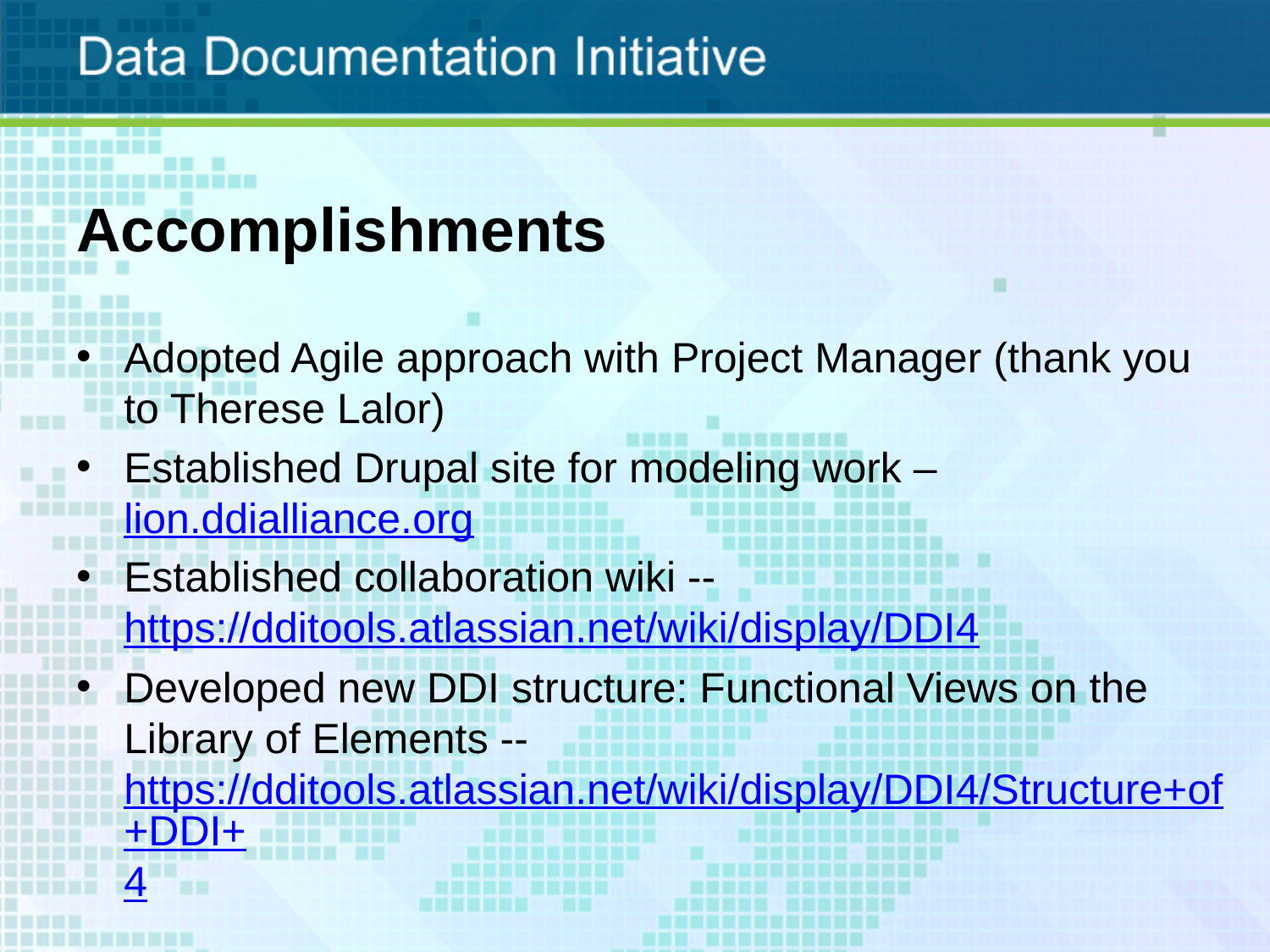

# Accomplishments
Adopted Agile approach with Project Manager (thank you to Therese Lalor)
Established Drupal site for modeling work – lion.ddialliance.org
Established collaboration wiki -- https://dditools.atlassian.net/wiki/display/DDI4
Developed new DDI structure: Functional Views on the Library of Elements -- https://dditools.atlassian.net/wiki/display/DDI4/Structure+of+DDI+4